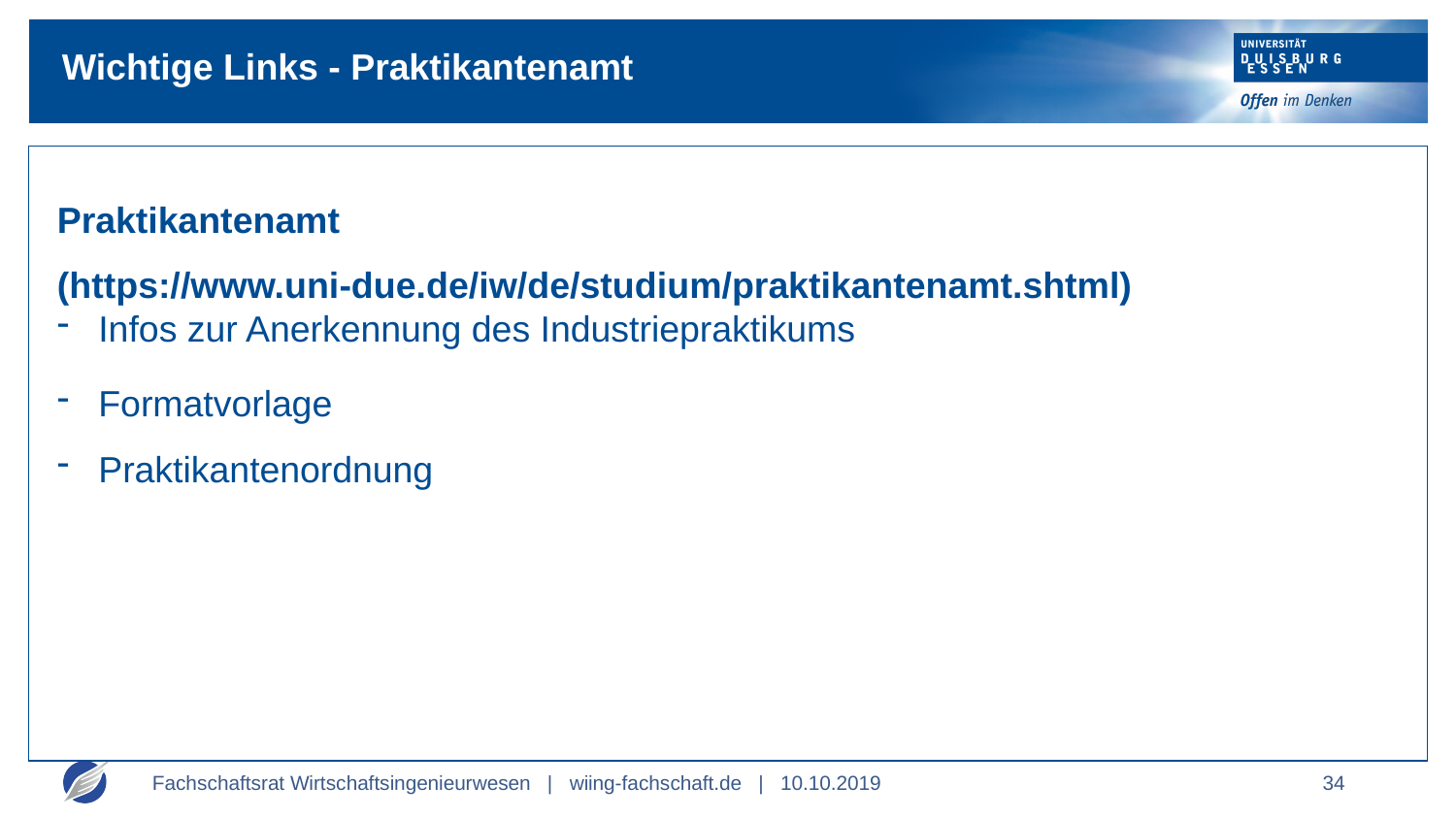

# Wichtige Links - Praktikantenamt
Praktikantenamt (https://www.uni-due.de/iw/de/studium/praktikantenamt.shtml)
Infos zur Anerkennung des Industriepraktikums
Formatvorlage
Praktikantenordnung
Fachschaftsrat Wirtschaftsingenieurwesen   |   wiing-fachschaft.de   |   10.10.2019